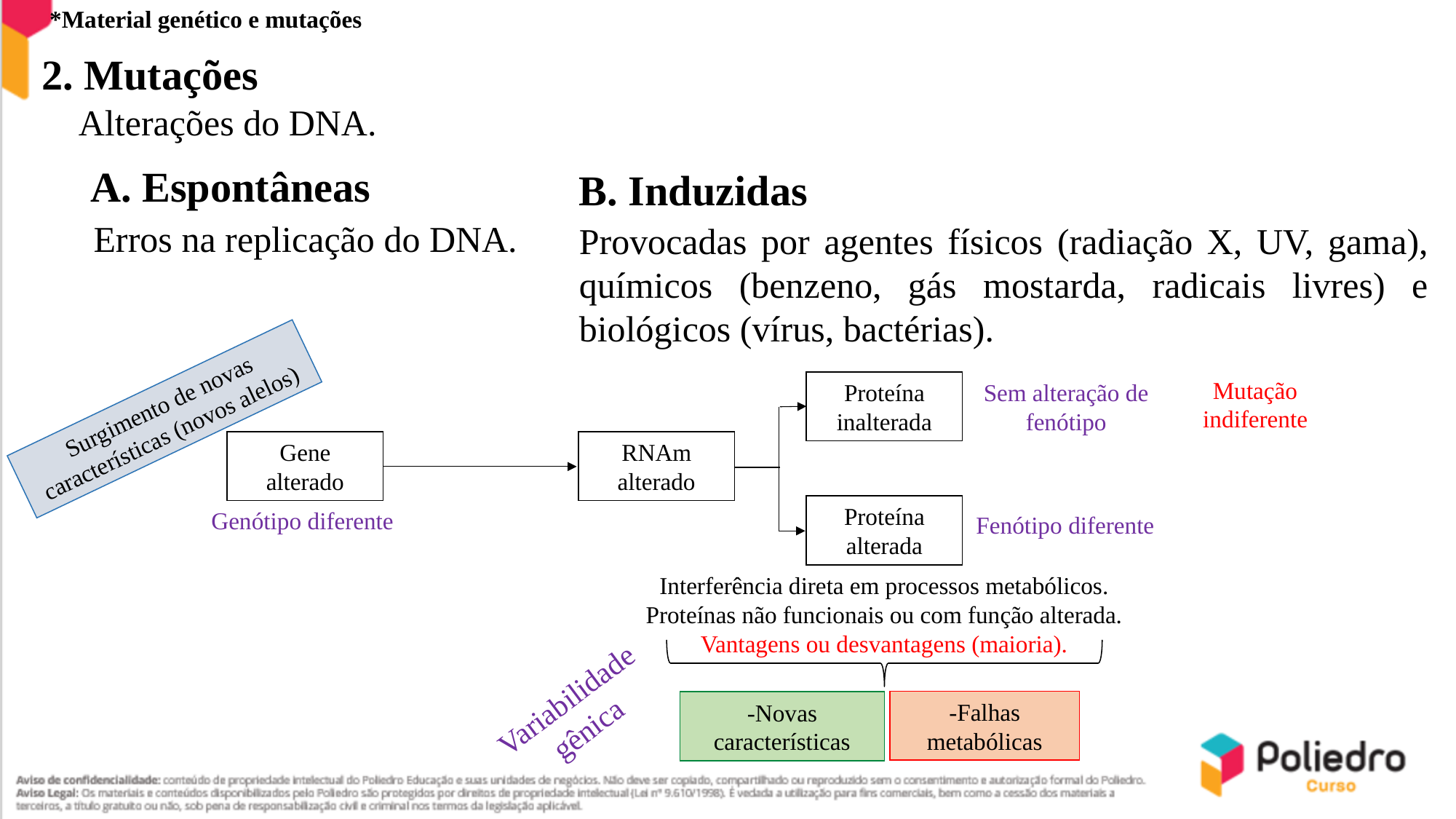

*Material genético e mutações
2. Mutações
Alterações do DNA.
A. Espontâneas
B. Induzidas
Erros na replicação do DNA.
Provocadas por agentes físicos (radiação X, UV, gama), químicos (benzeno, gás mostarda, radicais livres) e biológicos (vírus, bactérias).
Mutação indiferente
Sem alteração de fenótipo
Proteína inalterada
Surgimento de novas características (novos alelos)
Gene alterado
RNAm alterado

Proteína alterada
Genótipo diferente
Fenótipo diferente
Interferência direta em processos metabólicos.
Proteínas não funcionais ou com função alterada.
Vantagens ou desvantagens (maioria).
Variabilidade gênica
-Falhas metabólicas
-Novas características